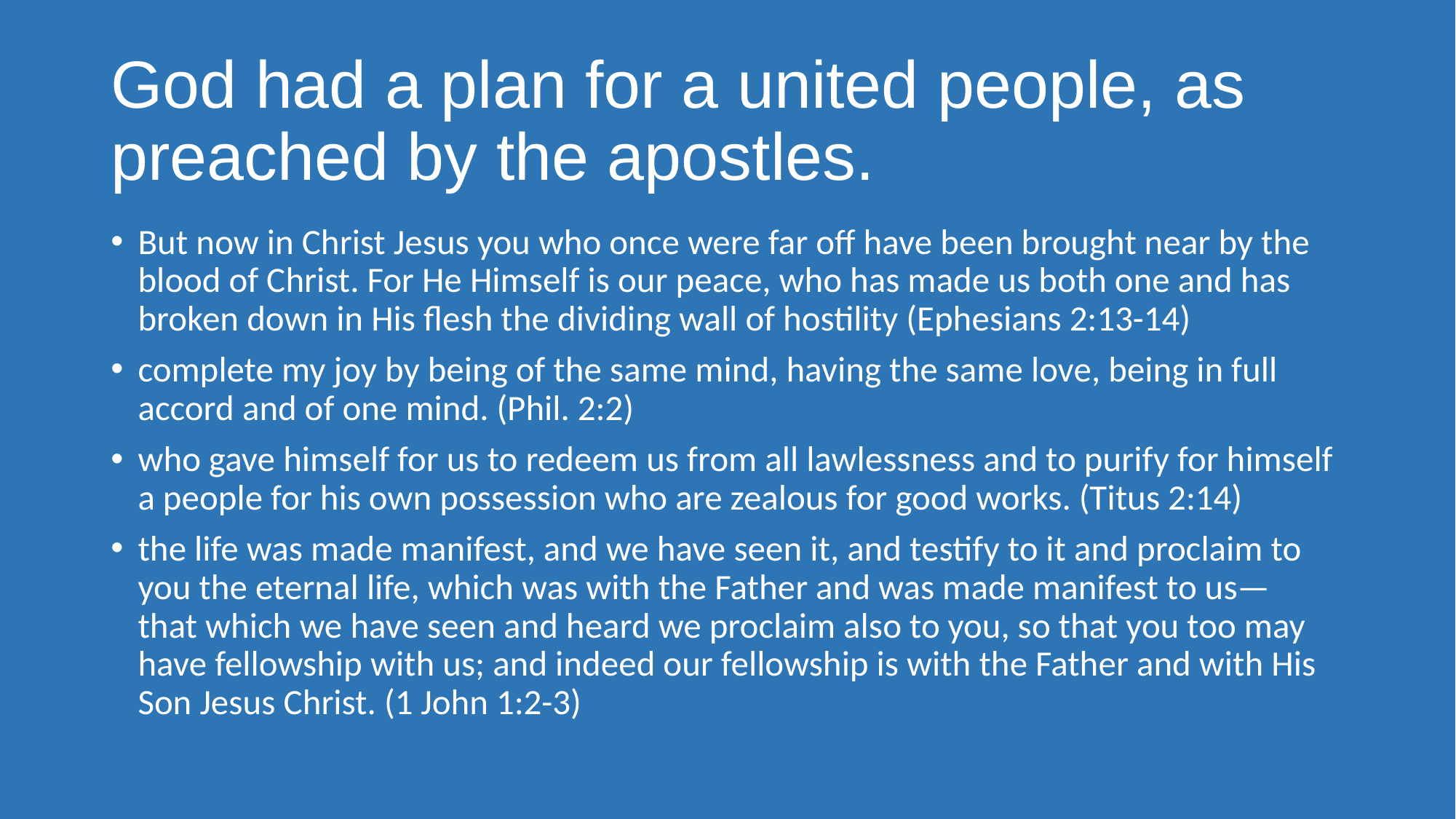

# God had a plan for a united people, as preached by the apostles.
But now in Christ Jesus you who once were far off have been brought near by the blood of Christ. For He Himself is our peace, who has made us both one and has broken down in His flesh the dividing wall of hostility (Ephesians 2:13-14)
complete my joy by being of the same mind, having the same love, being in full accord and of one mind. (Phil. 2:2)
who gave himself for us to redeem us from all lawlessness and to purify for himself a people for his own possession who are zealous for good works. (Titus 2:14)
the life was made manifest, and we have seen it, and testify to it and proclaim to you the eternal life, which was with the Father and was made manifest to us—  that which we have seen and heard we proclaim also to you, so that you too may have fellowship with us; and indeed our fellowship is with the Father and with His Son Jesus Christ. (1 John 1:2-3)